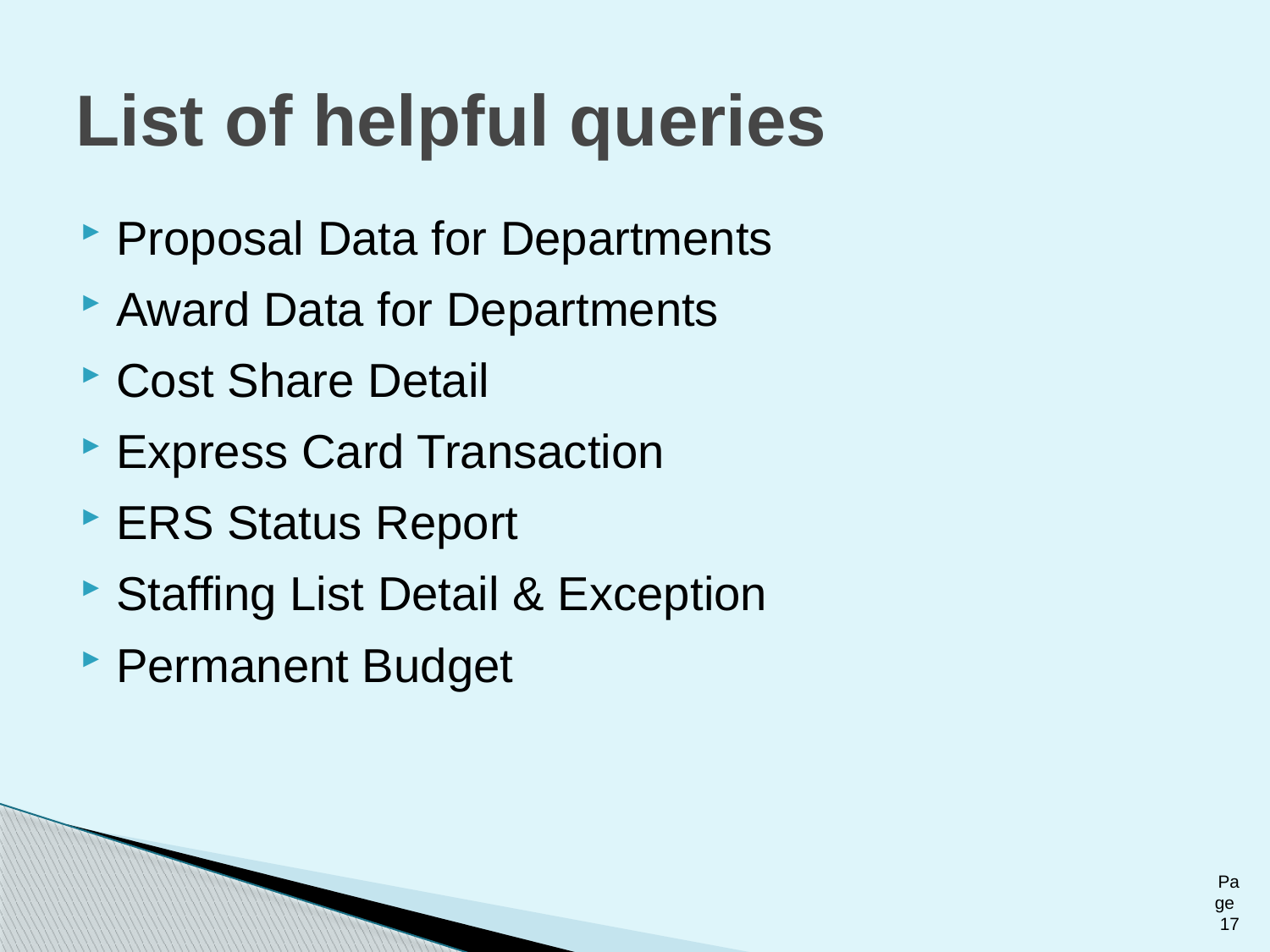

# List of helpful queries
Proposal Data for Departments
Award Data for Departments
Cost Share Detail
Express Card Transaction
ERS Status Report
Staffing List Detail & Exception
Permanent Budget
Page 17